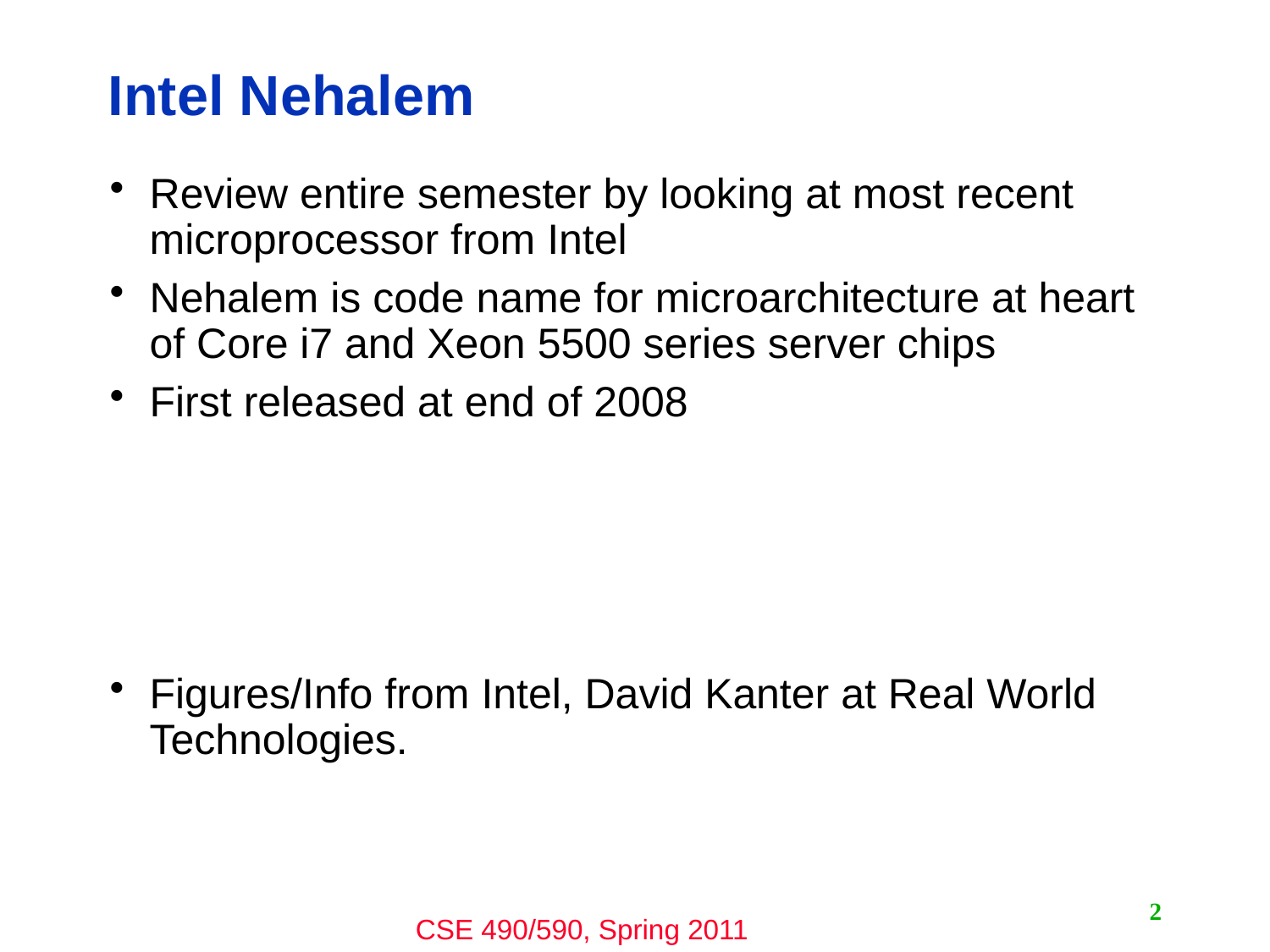

# Intel Nehalem
Review entire semester by looking at most recent microprocessor from Intel
Nehalem is code name for microarchitecture at heart of Core i7 and Xeon 5500 series server chips
First released at end of 2008

Figures/Info from Intel, David Kanter at Real World Technologies.

2